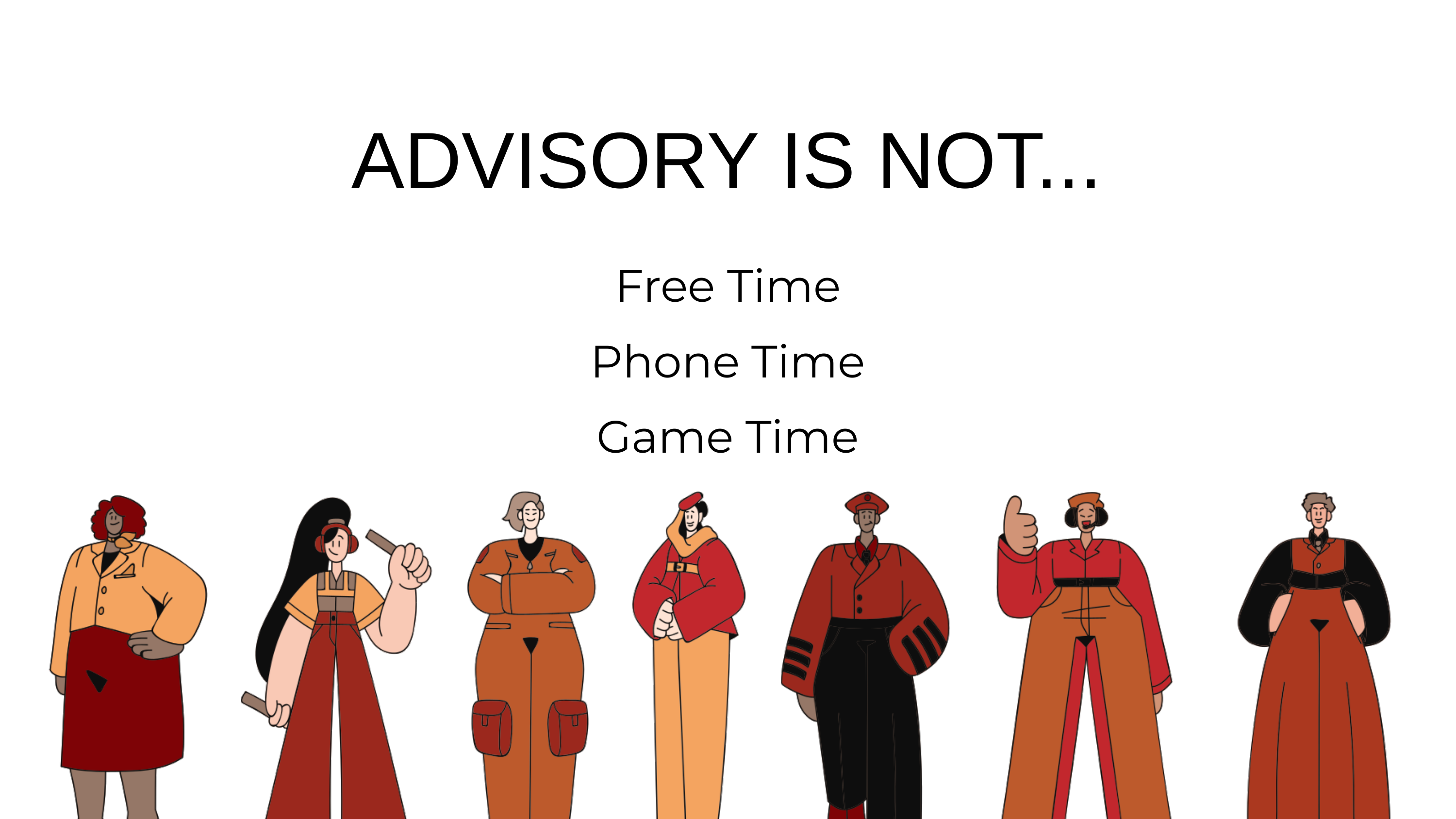

ADVISORY IS NOT...
Free Time
Phone Time
Game Time